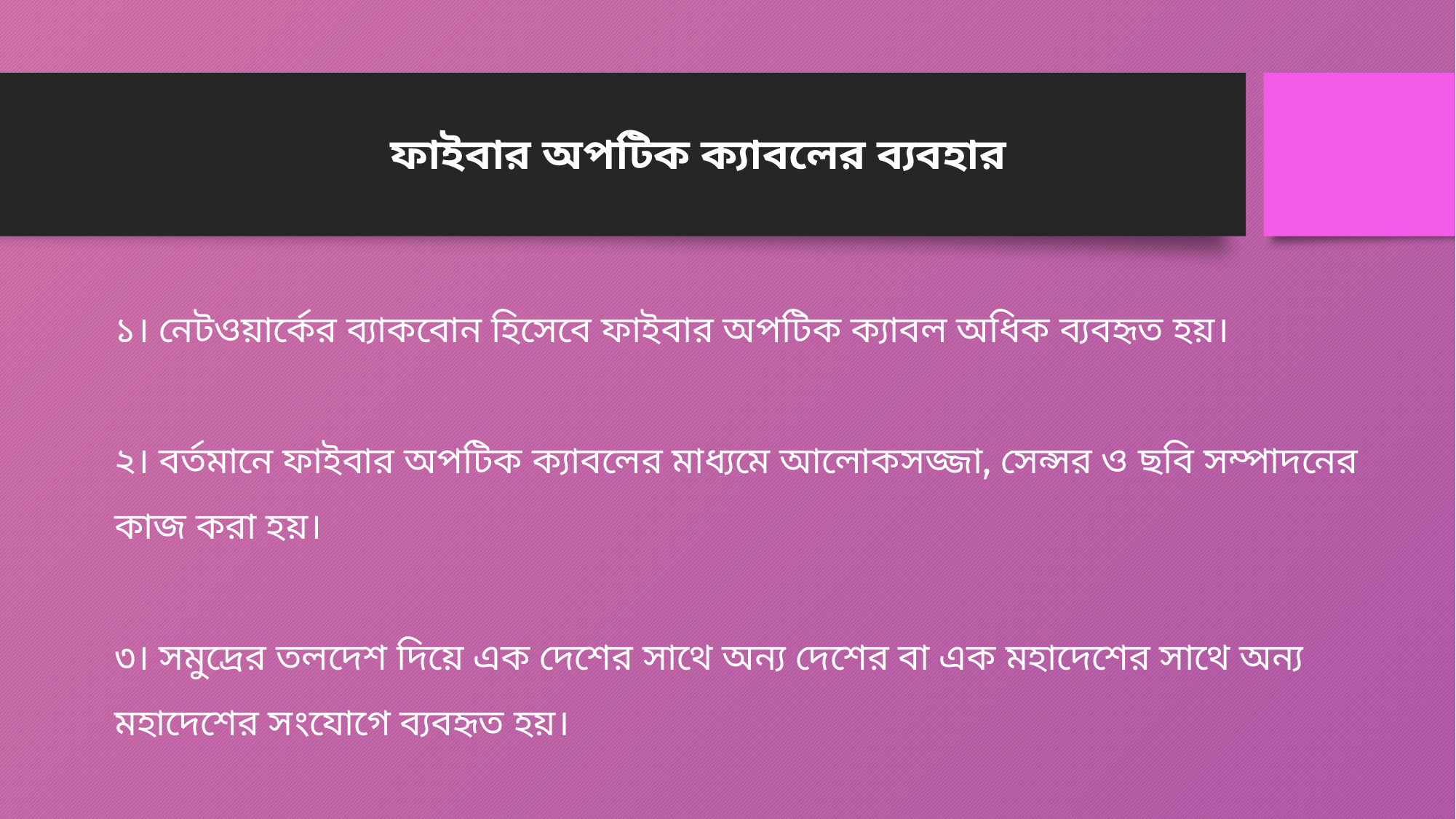

ফাইবার অপটিক ক্যাবলের ব্যবহার
১। নেটওয়ার্কের ব্যাকবোন হিসেবে ফাইবার অপটিক ক্যাবল অধিক ব্যবহৃত হয়।

২। বর্তমানে ফাইবার অপটিক ক্যাবলের মাধ্যমে আলোকসজ্জা, সেন্সর ও ছবি সম্পাদনের কাজ করা হয়।

৩। সমুদ্রের তলদেশ দিয়ে এক দেশের সাথে অন্য দেশের বা এক মহাদেশের সাথে অন্য মহাদেশের সংযোগে ব্যবহৃত হয়।